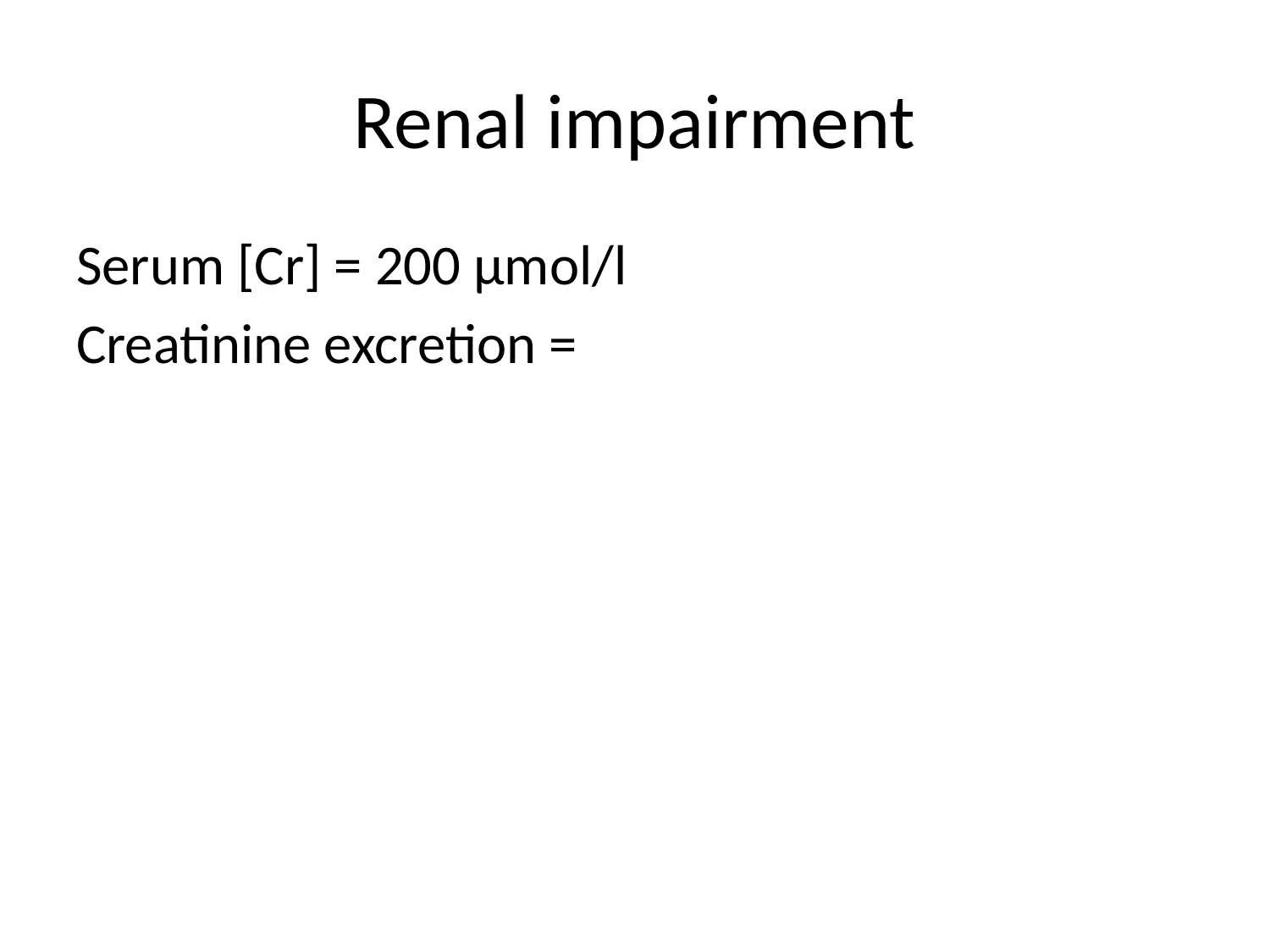

# Renal impairment
Serum [Cr] = 200 µmol/l
Creatinine excretion =